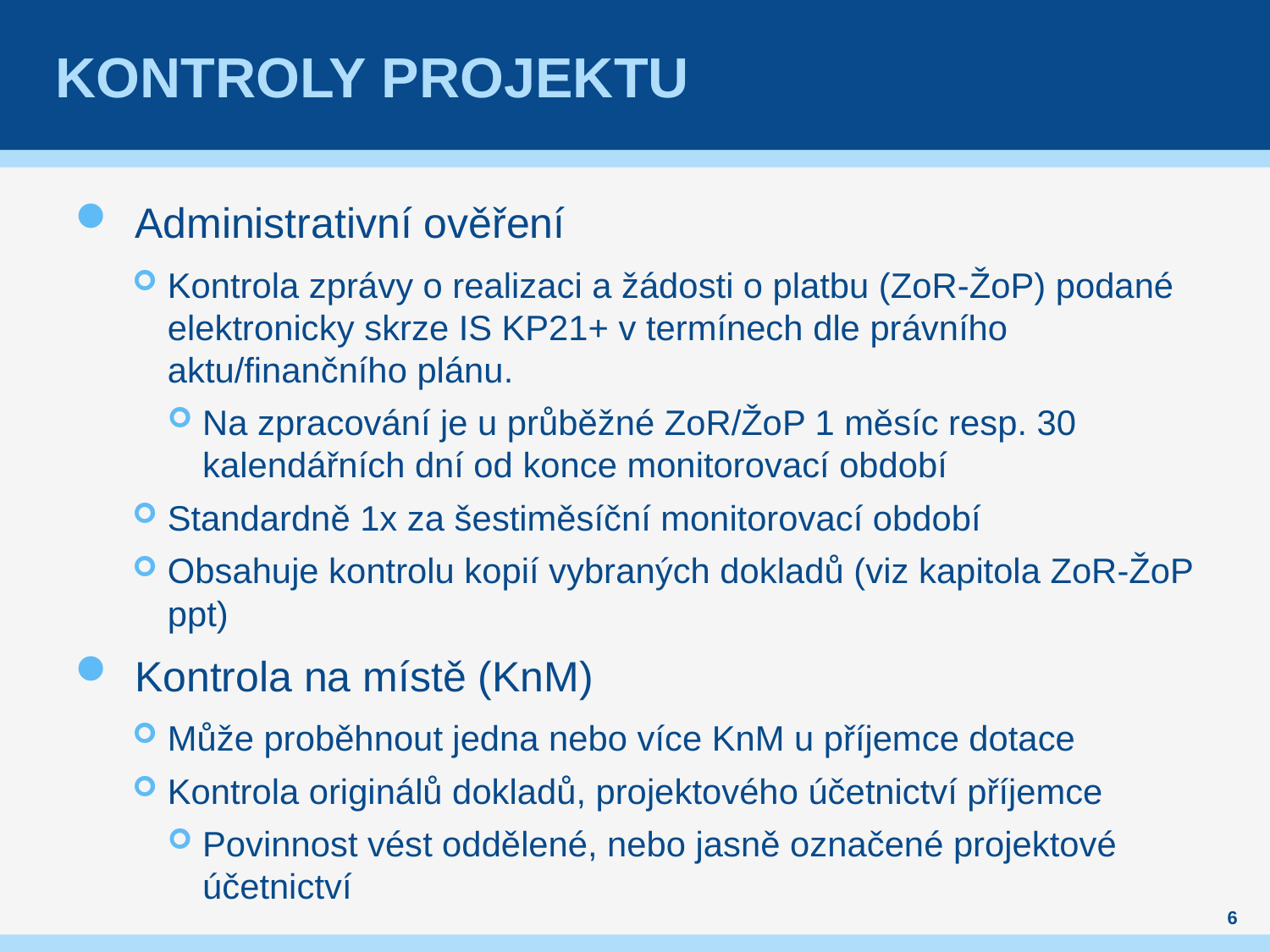

# Kontroly projektu
Administrativní ověření
Kontrola zprávy o realizaci a žádosti o platbu (ZoR-ŽoP) podané elektronicky skrze IS KP21+ v termínech dle právního aktu/finančního plánu.
Na zpracování je u průběžné ZoR/ŽoP 1 měsíc resp. 30 kalendářních dní od konce monitorovací období
Standardně 1x za šestiměsíční monitorovací období
Obsahuje kontrolu kopií vybraných dokladů (viz kapitola ZoR-ŽoP ppt)
Kontrola na místě (KnM)
Může proběhnout jedna nebo více KnM u příjemce dotace
Kontrola originálů dokladů, projektového účetnictví příjemce
Povinnost vést oddělené, nebo jasně označené projektové účetnictví

6